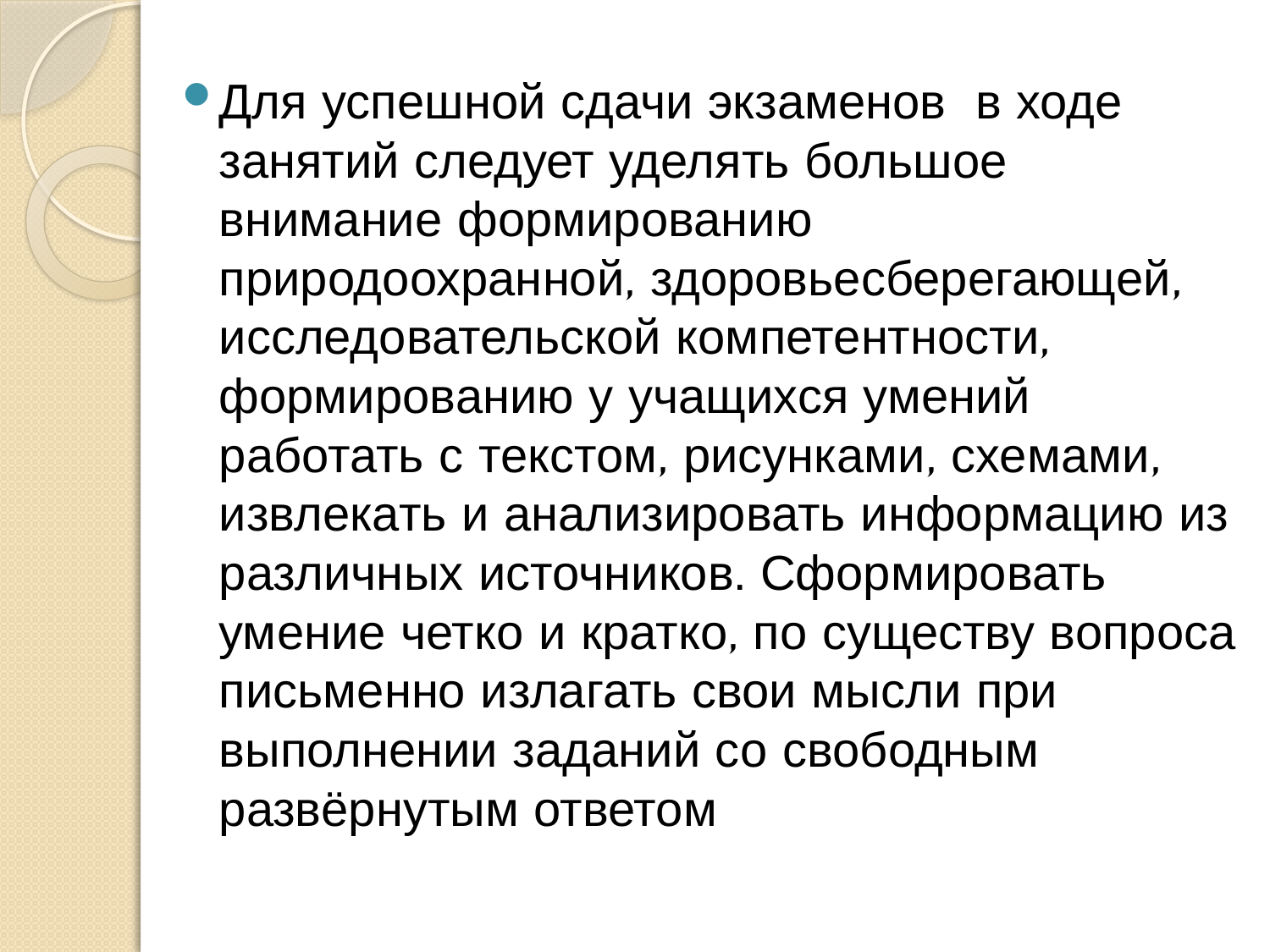

Для успешной сдачи экзаменов  в ходе занятий следует уделять большое внимание формированию природоохранной, здоровьесберегающей, исследовательской компетентности, формированию у учащихся умений работать с текстом, рисунками, схемами, извлекать и анализировать информацию из различных источников. Сформировать умение четко и кратко, по существу вопроса письменно излагать свои мысли при выполнении заданий со свободным развёрнутым ответом